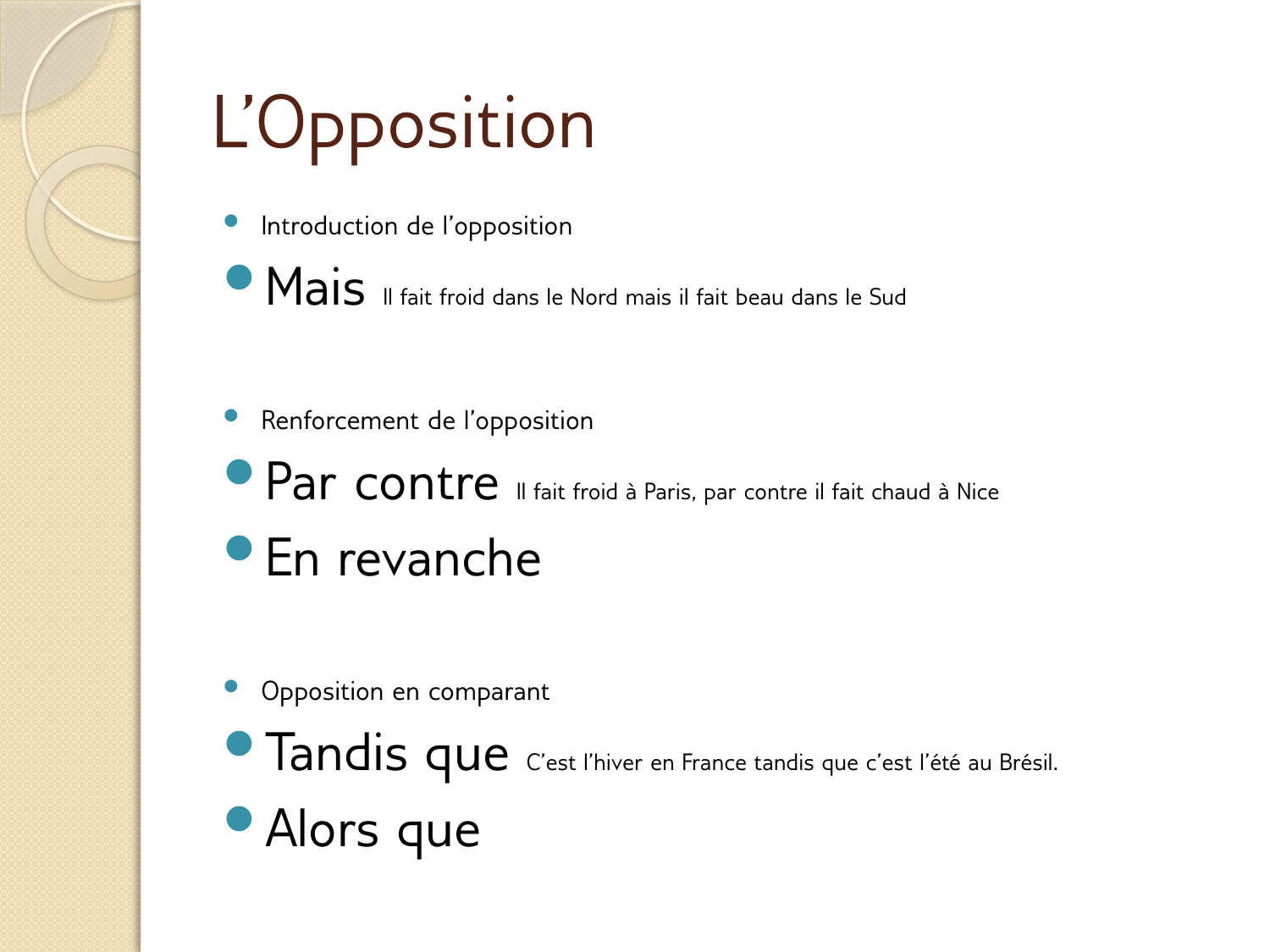

# L’Opposition
Introduction de l’opposition
Mais Il fait froid dans le Nord mais il fait beau dans le Sud

Renforcement de l’opposition
Par contre Il fait froid à Paris, par contre il fait chaud à Nice
En revanche

Opposition en comparant
Tandis que C’est l’hiver en France tandis que c’est l’été au Brésil.
Alors que